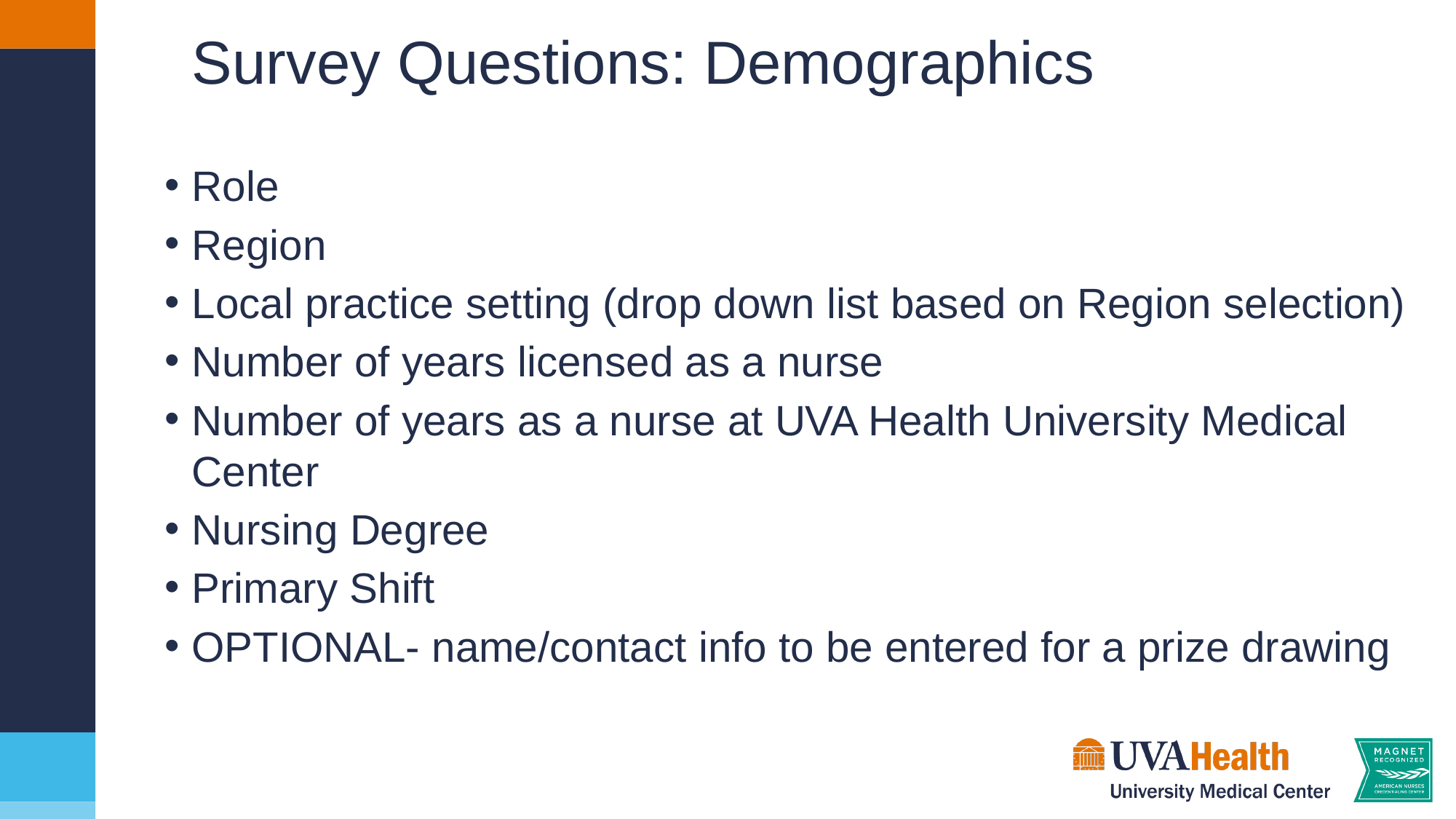

# Survey Questions: Demographics
Role
Region
Local practice setting (drop down list based on Region selection)
Number of years licensed as a nurse
Number of years as a nurse at UVA Health University Medical Center
Nursing Degree
Primary Shift
OPTIONAL- name/contact info to be entered for a prize drawing